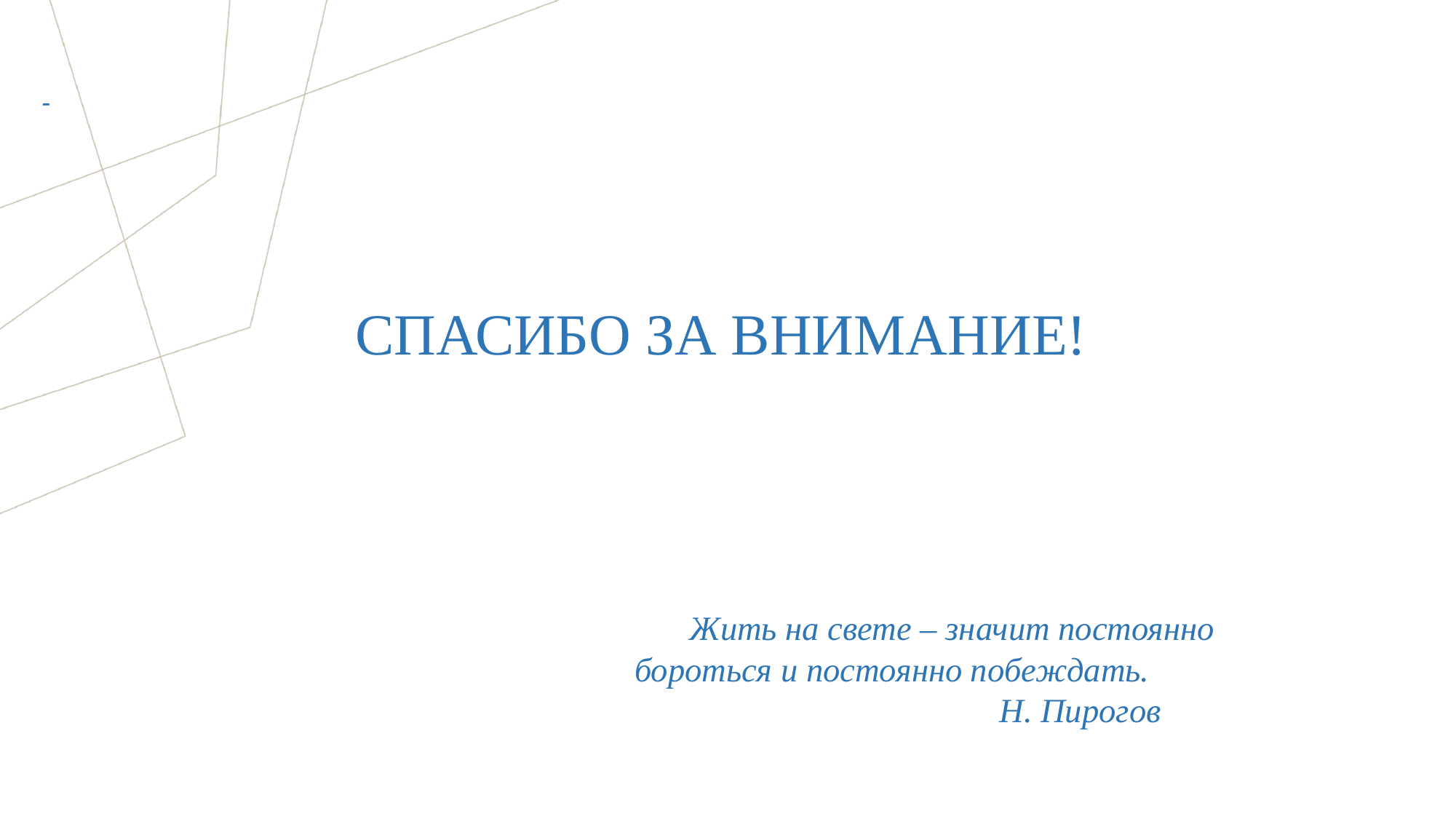

СПАСИБО ЗА ВНИМАНИЕ!

                                               Жить на свете – значит постоянно
                                        бороться и постоянно побеждать.
                                                                                    Н. Пирогов